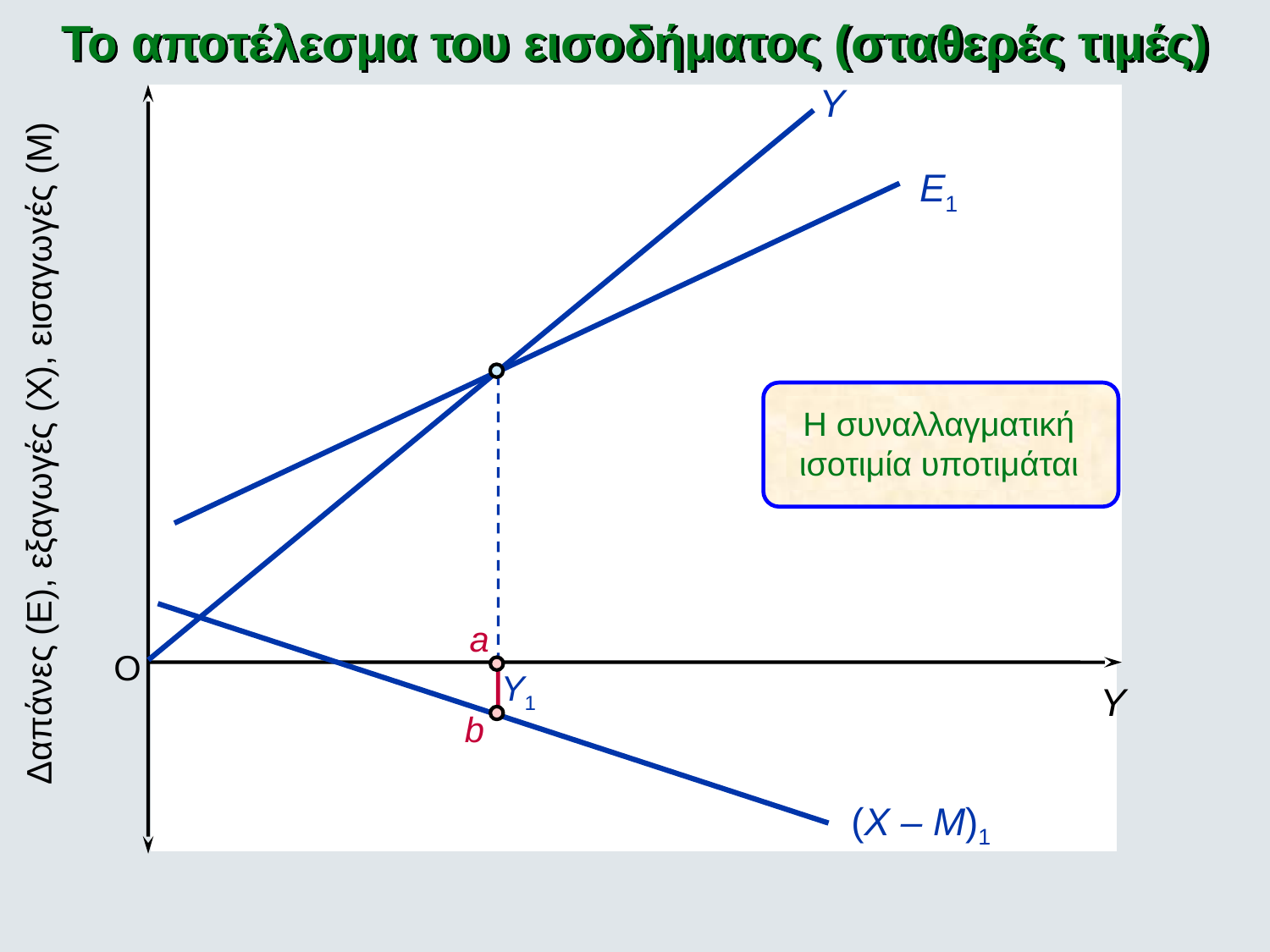

Το αποτέλεσμα του εισοδήματος (σταθερές τιμές)
Y

E1

Η συναλλαγματική
ισοτιμία υποτιμάται
Δαπάνες (Ε), εξαγωγές (Χ), εισαγωγές (Μ)

a
O

Y1

Y
b

(X – M)1